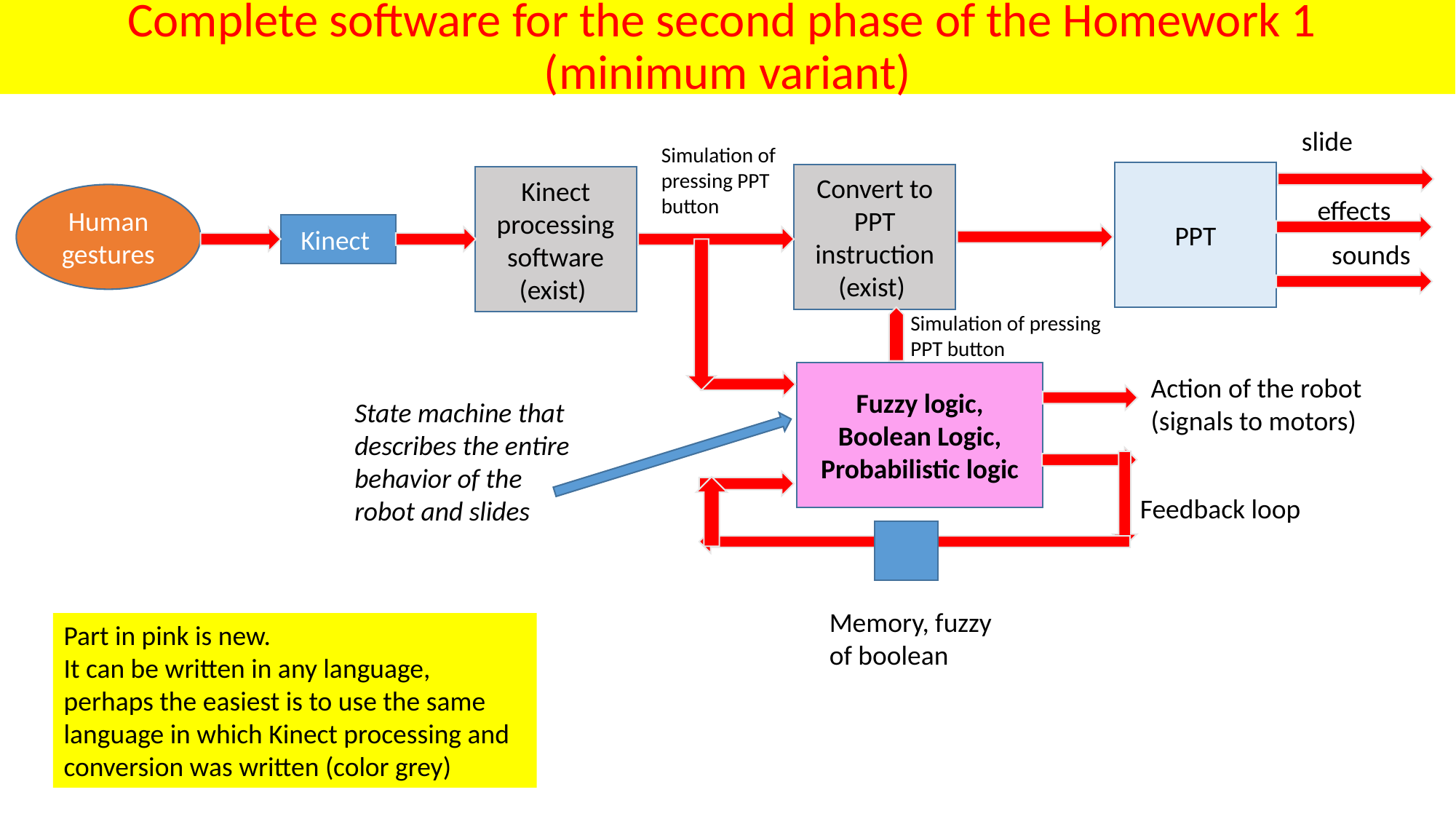

# Complete software for the second phase of the Homework 1 (minimum variant)
slide
Simulation of pressing PPT button
PPT
Convert to PPT instruction (exist)
Kinect processing software (exist)

Human gestures
effects

Kinect

sounds

Simulation of pressing PPT button

Fuzzy logic,
Boolean Logic,
Probabilistic logic
Action of the robot (signals to motors)

State machine that describes the entire behavior of the robot and slides

Feedback loop

Memory, fuzzy of boolean
Part in pink is new.
It can be written in any language, perhaps the easiest is to use the same language in which Kinect processing and conversion was written (color grey)